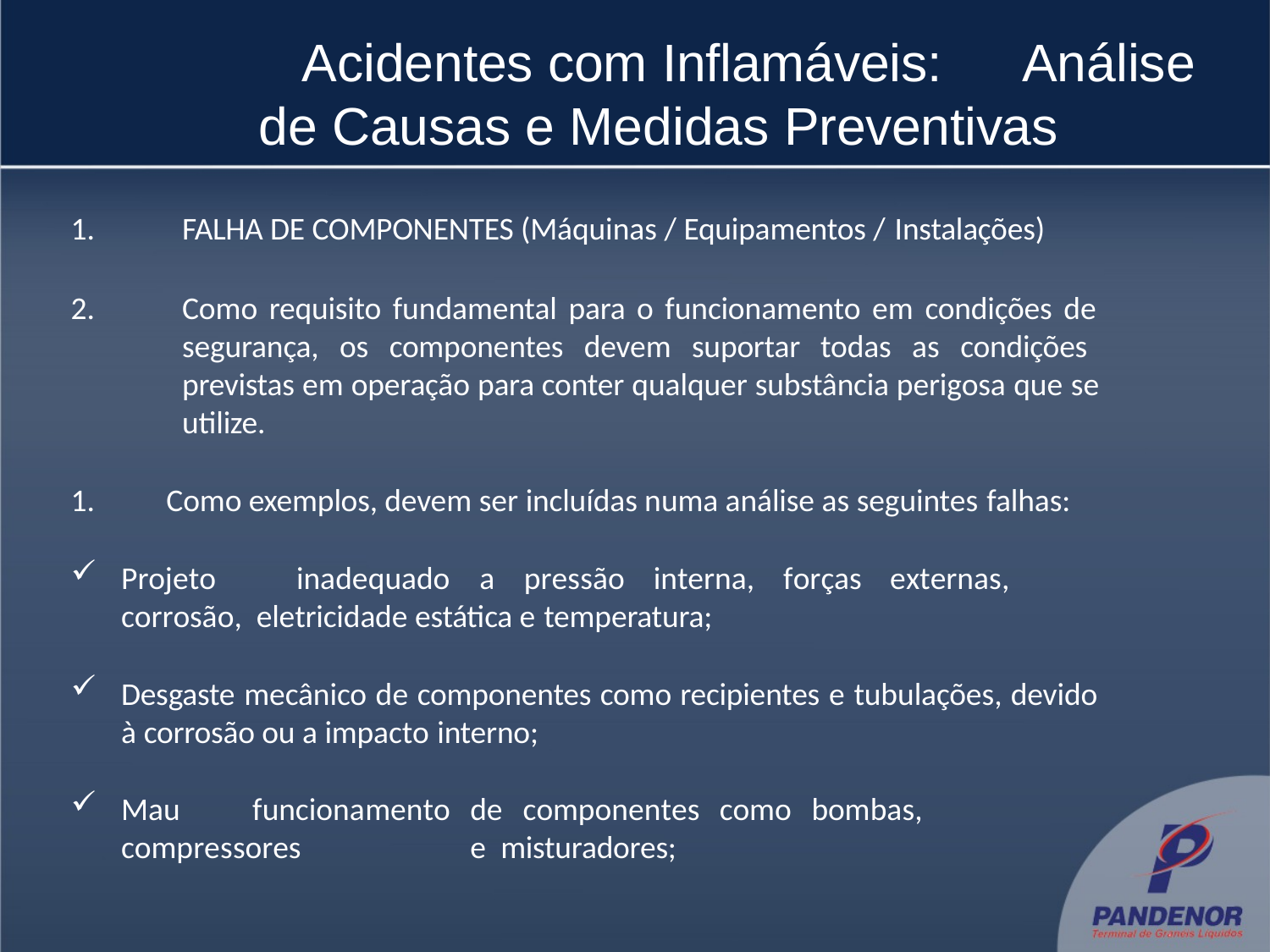

# Acidentes com Inflamáveis: 	 Análise de Causas e Medidas Preventivas
FALHA DE COMPONENTES (Máquinas / Equipamentos / Instalações)

Como requisito fundamental para o funcionamento em condições de  segurança, os componentes devem suportar todas as condições  previstas em operação para conter qualquer substância perigosa que se  utilize.

Como exemplos, devem ser incluídas numa análise as seguintes falhas:

Projeto	inadequado	a	pressão	interna,	forças	externas,	corrosão,  eletricidade estática e temperatura;

Desgaste mecânico de componentes como recipientes e tubulações, devido  à corrosão ou a impacto interno;

Mau	funcionamento	de	componentes	como	bombas,	compressores	e  misturadores;